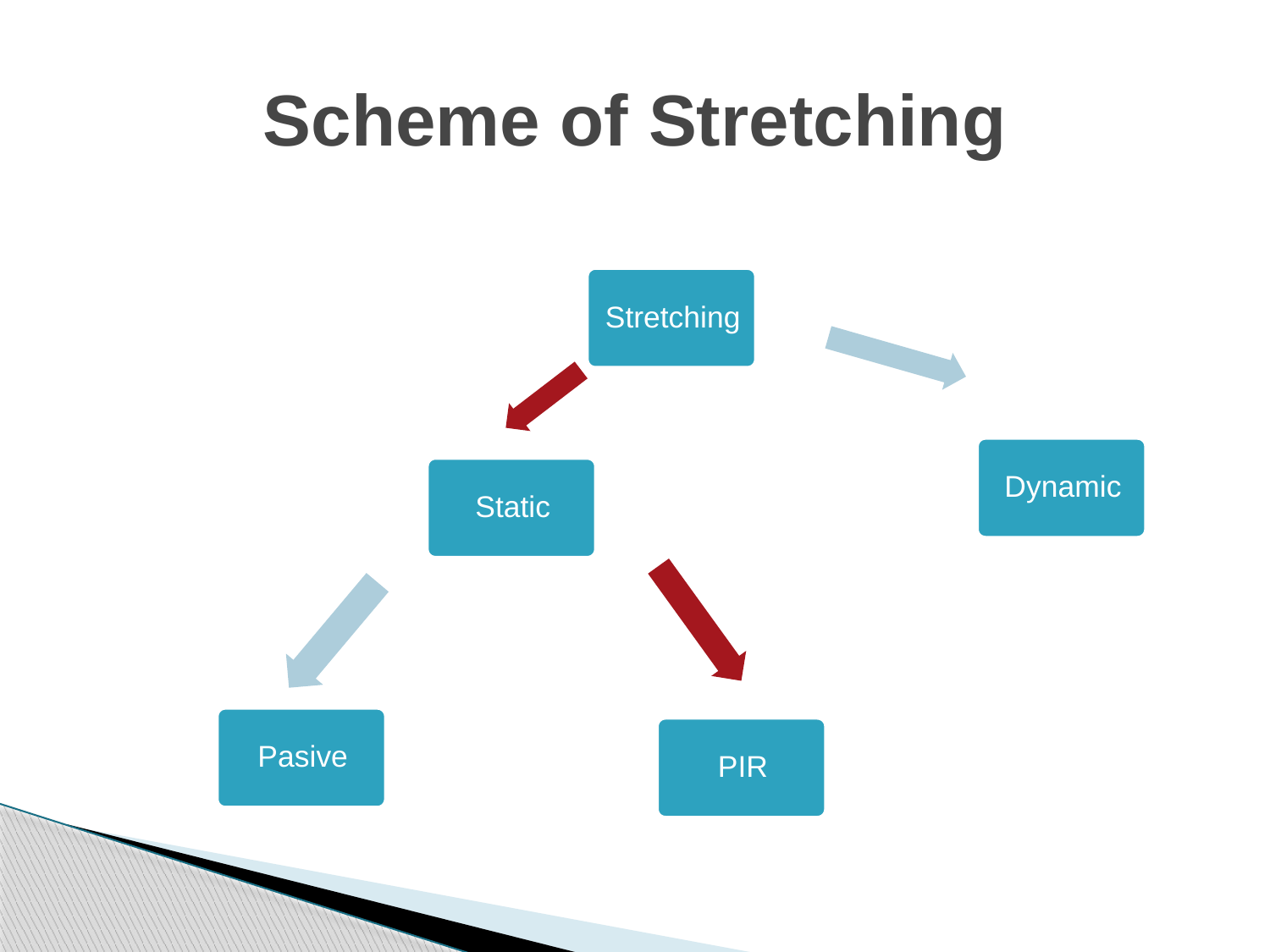

# Scheme of Stretching
Stretching

Dynamic

Static

Pasive

PIR